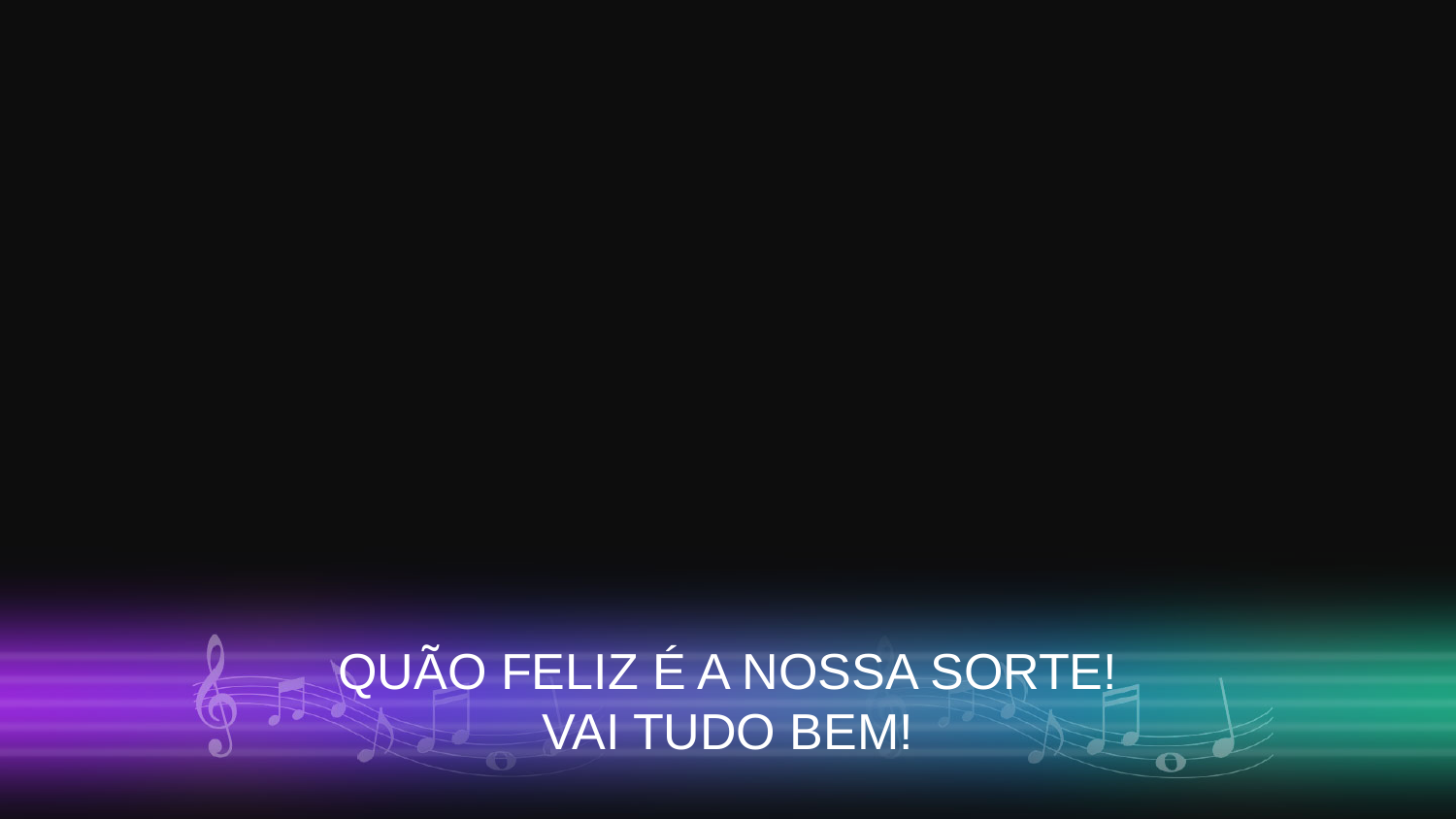

QUÃO FELIZ É A NOSSA SORTE!
VAI TUDO BEM!